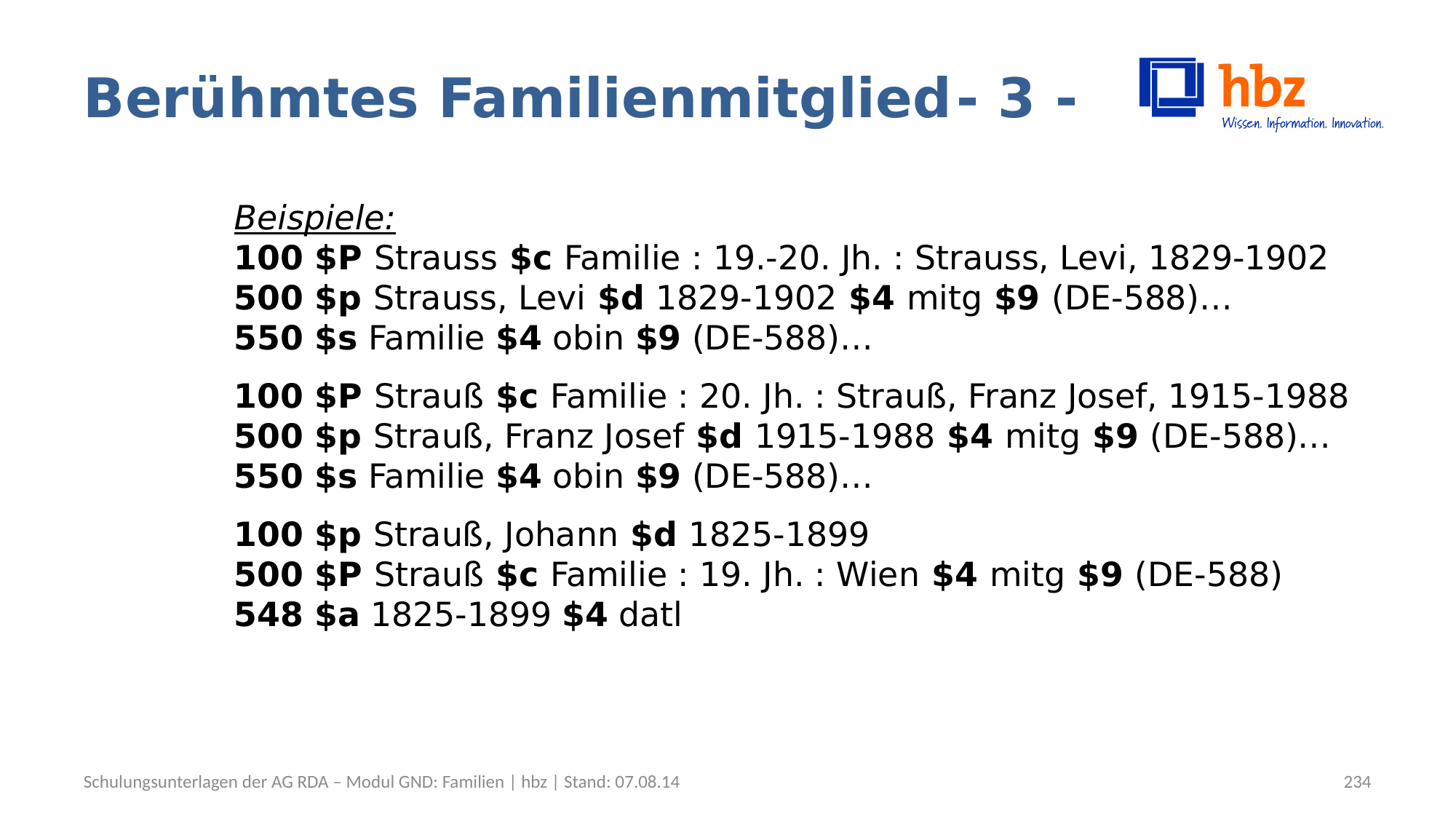

# Berühmtes Familienmitglied	- 3 -
Beispiele:
100 $P Strauss $c Familie : 19.-20. Jh. : Strauss, Levi, 1829-1902
500 $p Strauss, Levi $d 1829-1902 $4 mitg $9 (DE-588)…
550 $s Familie $4 obin $9 (DE-588)…
100 $P Strauß $c Familie : 20. Jh. : Strauß, Franz Josef, 1915-1988
500 $p Strauß, Franz Josef $d 1915-1988 $4 mitg $9 (DE-588)…
550 $s Familie $4 obin $9 (DE-588)…
100 $p Strauß, Johann $d 1825-1899
500 $P Strauß $c Familie : 19. Jh. : Wien $4 mitg $9 (DE-588)
548 $a 1825-1899 $4 datl
Schulungsunterlagen der AG RDA – Modul GND: Familien | hbz | Stand: 07.08.14
234